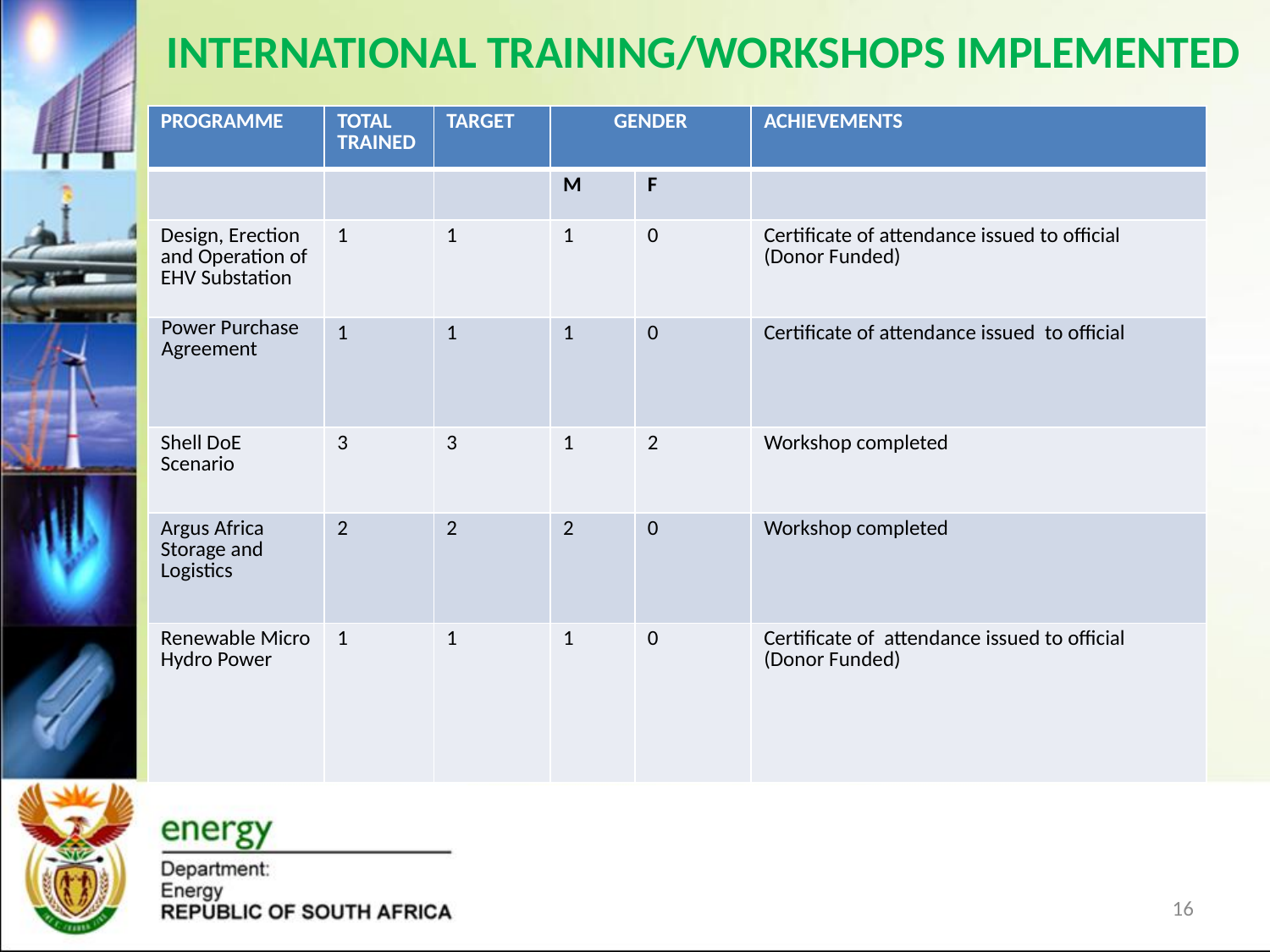

# INTERNATIONAL TRAINING/WORKSHOPS IMPLEMENTED

| PROGRAMME | TOTAL TRAINED | TARGET | GENDER |  | ACHIEVEMENTS |
| --- | --- | --- | --- | --- | --- |
|  |  |  | M | F |  |
| Design, Erection and Operation of EHV Substation | 1 | 1 | 1 | 0 | Certificate of attendance issued to official (Donor Funded) |
| Power Purchase Agreement | 1 | 1 | 1 | 0 | Certificate of attendance issued to official |
| Shell DoE Scenario | 3 | 3 | 1 | 2 | Workshop completed |
| Argus Africa Storage and Logistics | 2 | 2 | 2 | 0 | Workshop completed |
| Renewable Micro Hydro Power | 1 | 1 | 1 | 0 | Certificate of attendance issued to official (Donor Funded) |

O
16